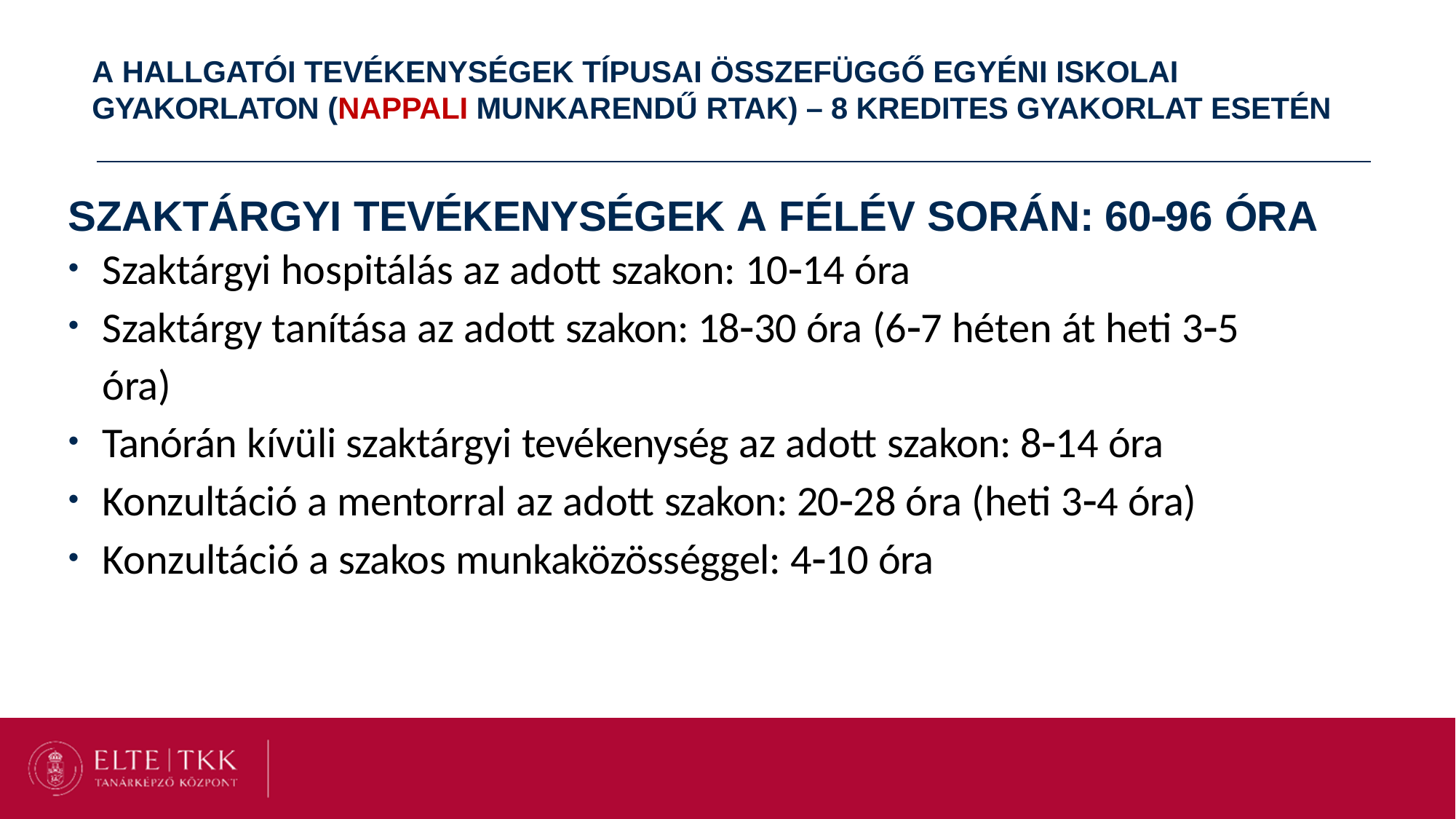

A HALLGATÓI TEVÉKENYSÉGEK TÍPUSAI ÖSSZEFÜGGŐ EGYÉNI ISKOLAI GYAKORLATON (NAPPALI MUNKARENDŰ RTAK) – 8 KREDITES GYAKORLAT ESETÉN

# SZAKTÁRGYI TEVÉKENYSÉGEK A FÉLÉV SORÁN: 60−96 ÓRA
Szaktárgyi hospitálás az adott szakon: 10−14 óra
Szaktárgy tanítása az adott szakon: 18−30 óra (6−7 héten át heti 3−5 óra)
Tanórán kívüli szaktárgyi tevékenység az adott szakon: 8−14 óra
Konzultáció a mentorral az adott szakon: 20−28 óra (heti 3−4 óra)
Konzultáció a szakos munkaközösséggel: 4−10 óra